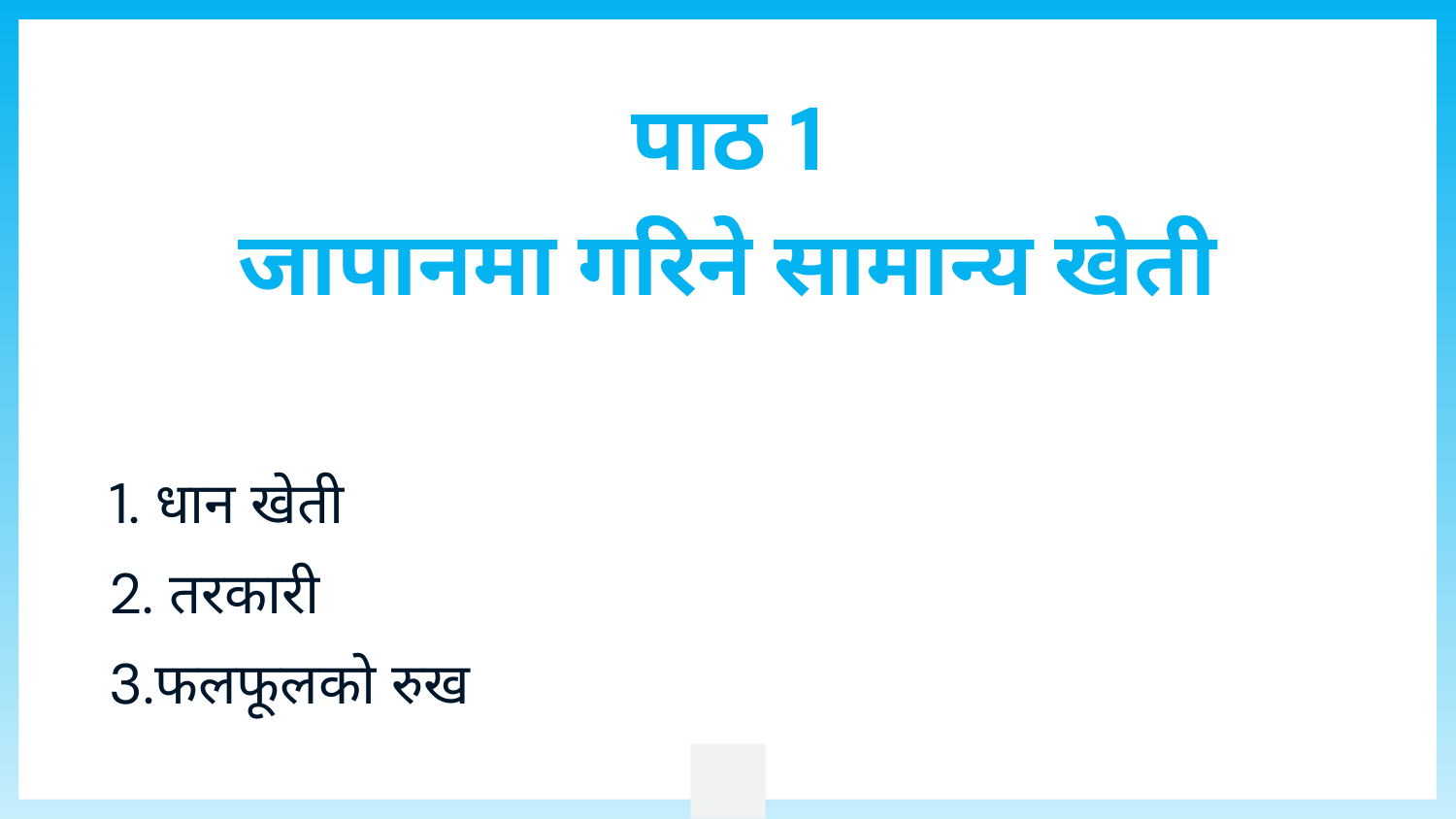

पाठ 1
जापानमा गरिने सामान्य खेती
1. धान खेती
2. तरकारी
3.फलफूलको रुख